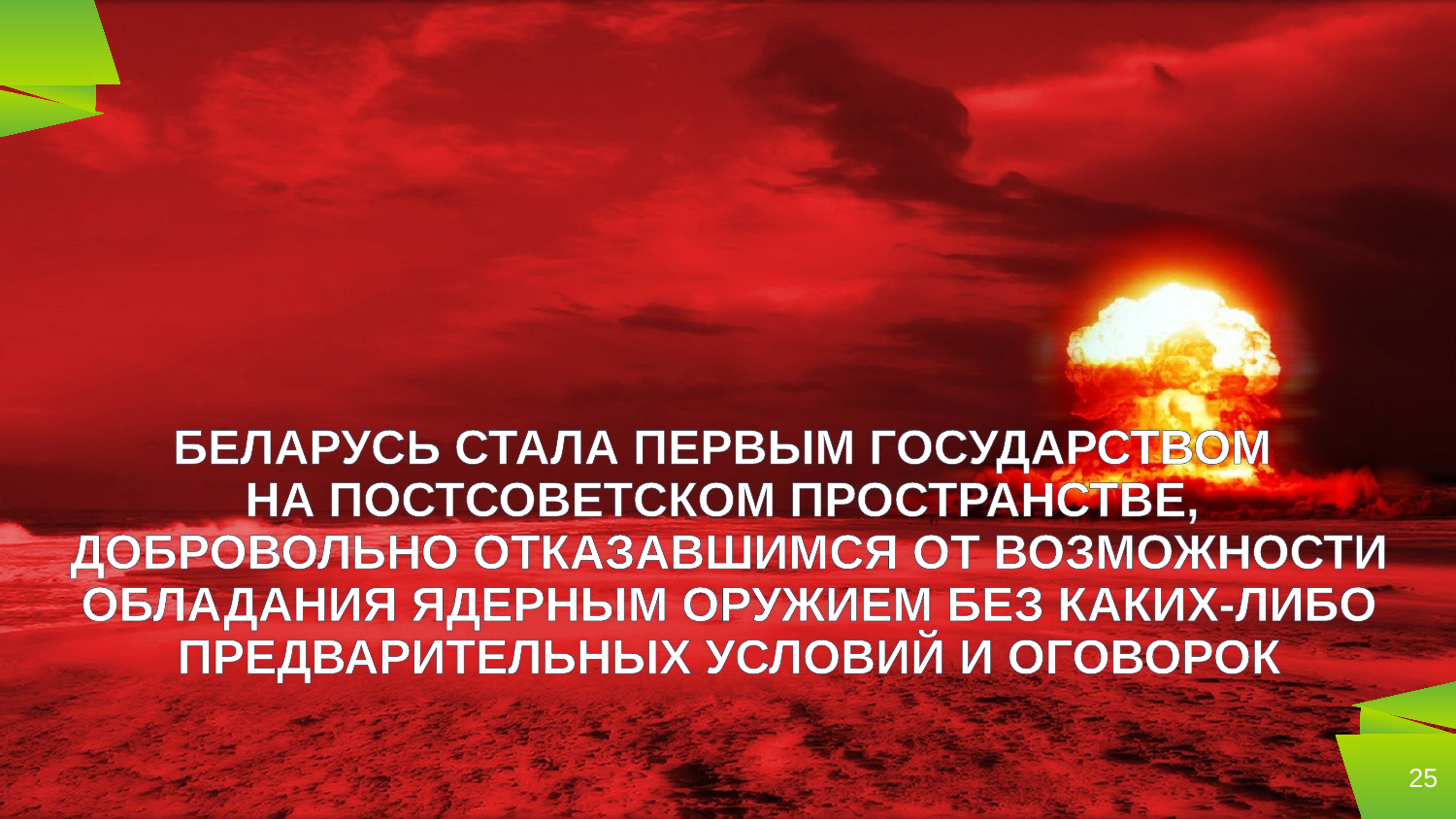

БЕЛАРУСЬ СТАЛА ПЕРВЫМ ГОСУДАРСТВОМ
НА ПОСТСОВЕТСКОМ ПРОСТРАНСТВЕ,
ДОБРОВОЛЬНО ОТКАЗАВШИМСЯ ОТ ВОЗМОЖНОСТИ ОБЛАДАНИЯ ЯДЕРНЫМ ОРУЖИЕМ БЕЗ КАКИХ-ЛИБО ПРЕДВАРИТЕЛЬНЫХ УСЛОВИЙ И ОГОВОРОК
25